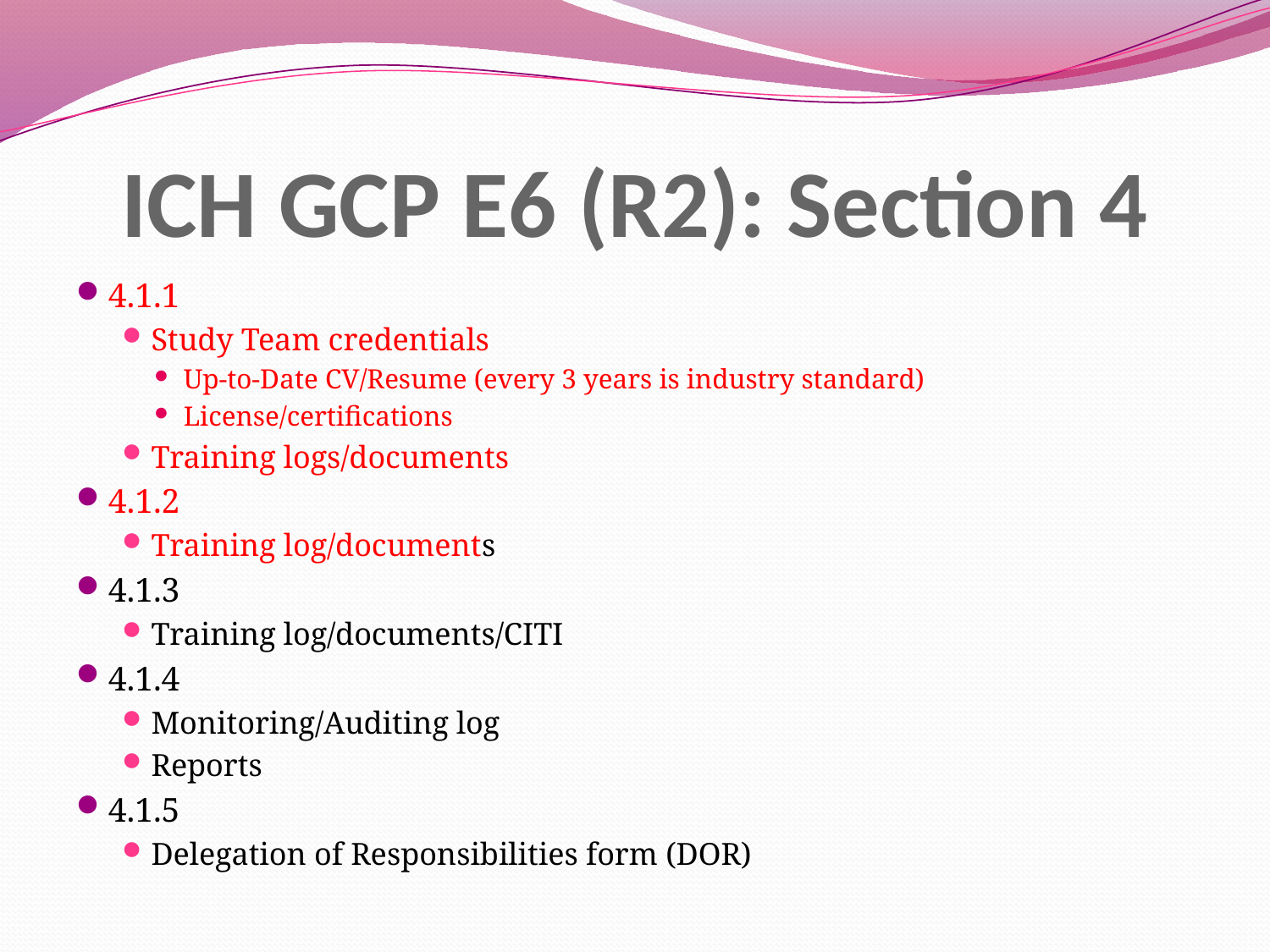

# ICH GCP E6 (R2): Section 4
4.1.1
Study Team credentials
Up-to-Date CV/Resume (every 3 years is industry standard)
License/certifications
Training logs/documents
4.1.2
Training log/documents
4.1.3
Training log/documents/CITI
4.1.4
Monitoring/Auditing log
Reports
4.1.5
Delegation of Responsibilities form (DOR)